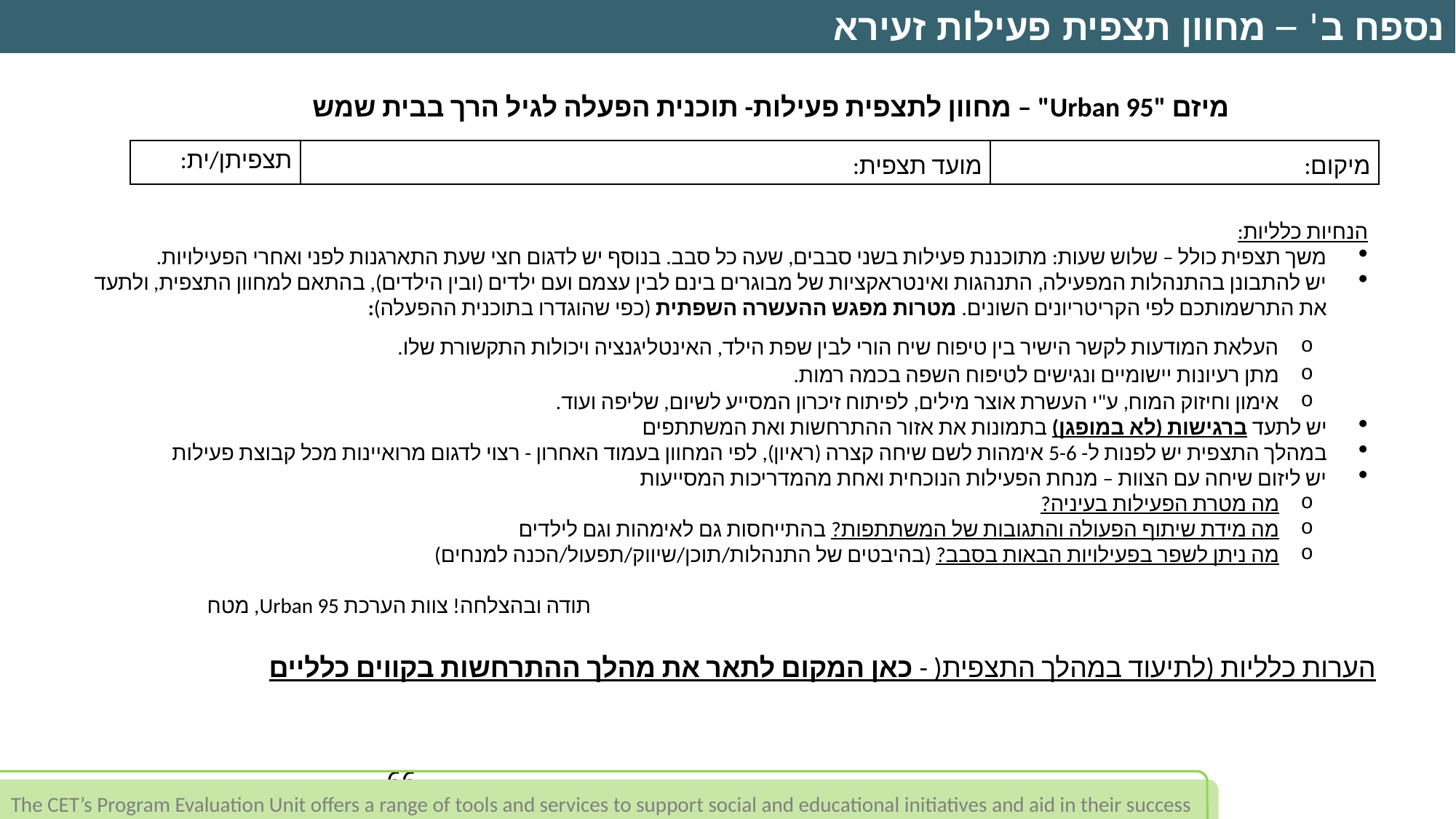

נספח ב' – מחוון תצפית פעילות זעירא
מיזם "Urban 95" – מחוון לתצפית פעילות- תוכנית הפעלה לגיל הרך בבית שמש
| תצפיתן/ית: | מועד תצפית: | מיקום: |
| --- | --- | --- |
הנחיות כלליות:
משך תצפית כולל – שלוש שעות: מתוכננת פעילות בשני סבבים, שעה כל סבב. בנוסף יש לדגום חצי שעת התארגנות לפני ואחרי הפעילויות.
יש להתבונן בהתנהלות המפעילה, התנהגות ואינטראקציות של מבוגרים בינם לבין עצמם ועם ילדים (ובין הילדים), בהתאם למחוון התצפית, ולתעד את התרשמותכם לפי הקריטריונים השונים. מטרות מפגש ההעשרה השפתית (כפי שהוגדרו בתוכנית ההפעלה):
העלאת המודעות לקשר הישיר בין טיפוח שיח הורי לבין שפת הילד, האינטליגנציה ויכולות התקשורת שלו.
מתן רעיונות יישומיים ונגישים לטיפוח השפה בכמה רמות.
אימון וחיזוק המוח, ע"י העשרת אוצר מילים, לפיתוח זיכרון המסייע לשיום, שליפה ועוד.
יש לתעד ברגישות (לא במופגן) בתמונות את אזור ההתרחשות ואת המשתתפים
במהלך התצפית יש לפנות ל- 5-6 אימהות לשם שיחה קצרה (ראיון), לפי המחוון בעמוד האחרון - רצוי לדגום מרואיינות מכל קבוצת פעילות
יש ליזום שיחה עם הצוות – מנחת הפעילות הנוכחית ואחת מהמדריכות המסייעות
מה מטרת הפעילות בעיניה?
מה מידת שיתוף הפעולה והתגובות של המשתתפות? בהתייחסות גם לאימהות וגם לילדים
מה ניתן לשפר בפעילויות הבאות בסבב? (בהיבטים של התנהלות/תוכן/שיווק/תפעול/הכנה למנחים)
תודה ובהצלחה! צוות הערכת Urban 95, מטח
הערות כלליות (לתיעוד במהלך התצפית( - כאן המקום לתאר את מהלך ההתרחשות בקווים כלליים